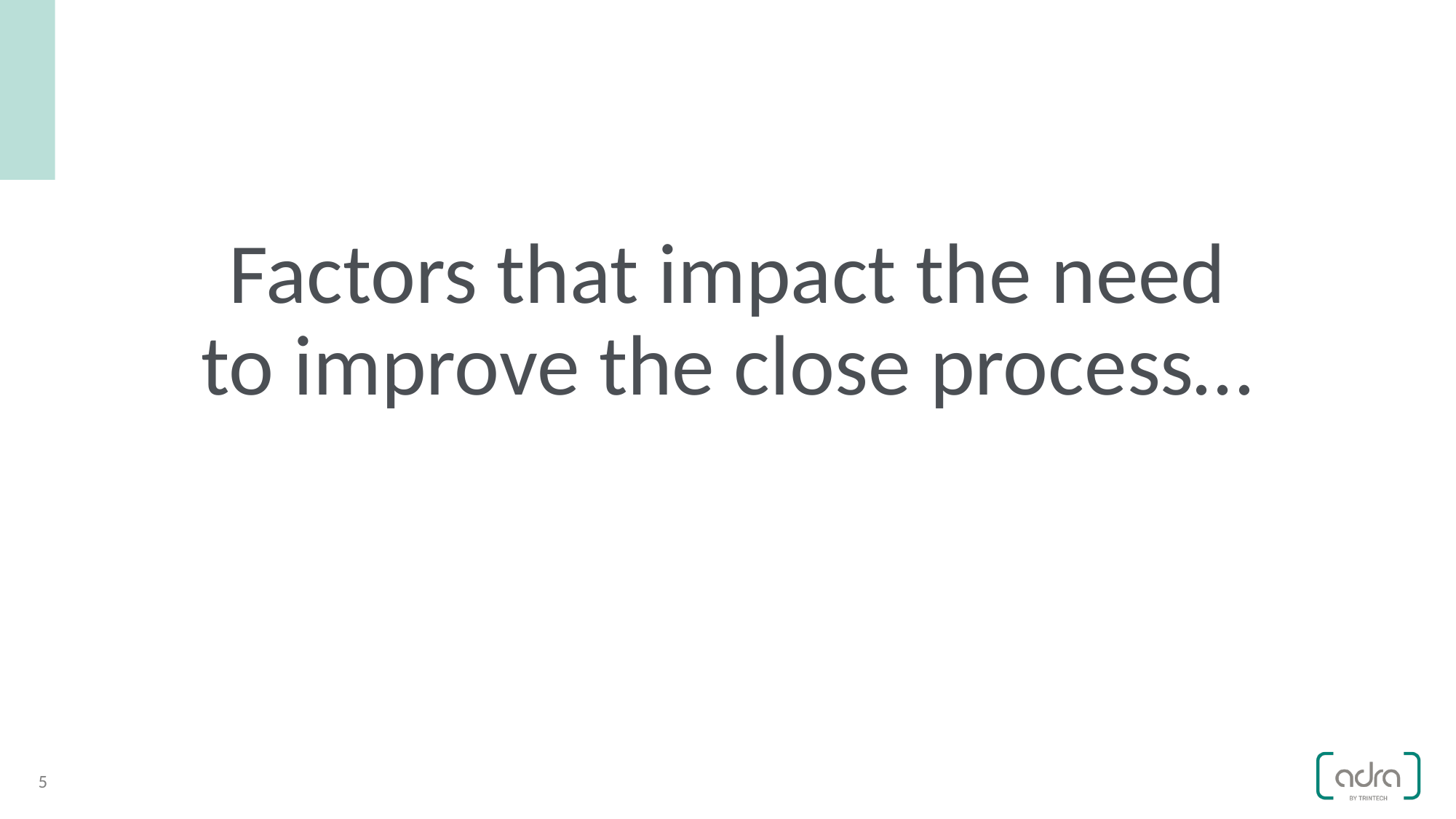

# Factors that impact the need to improve the close process…